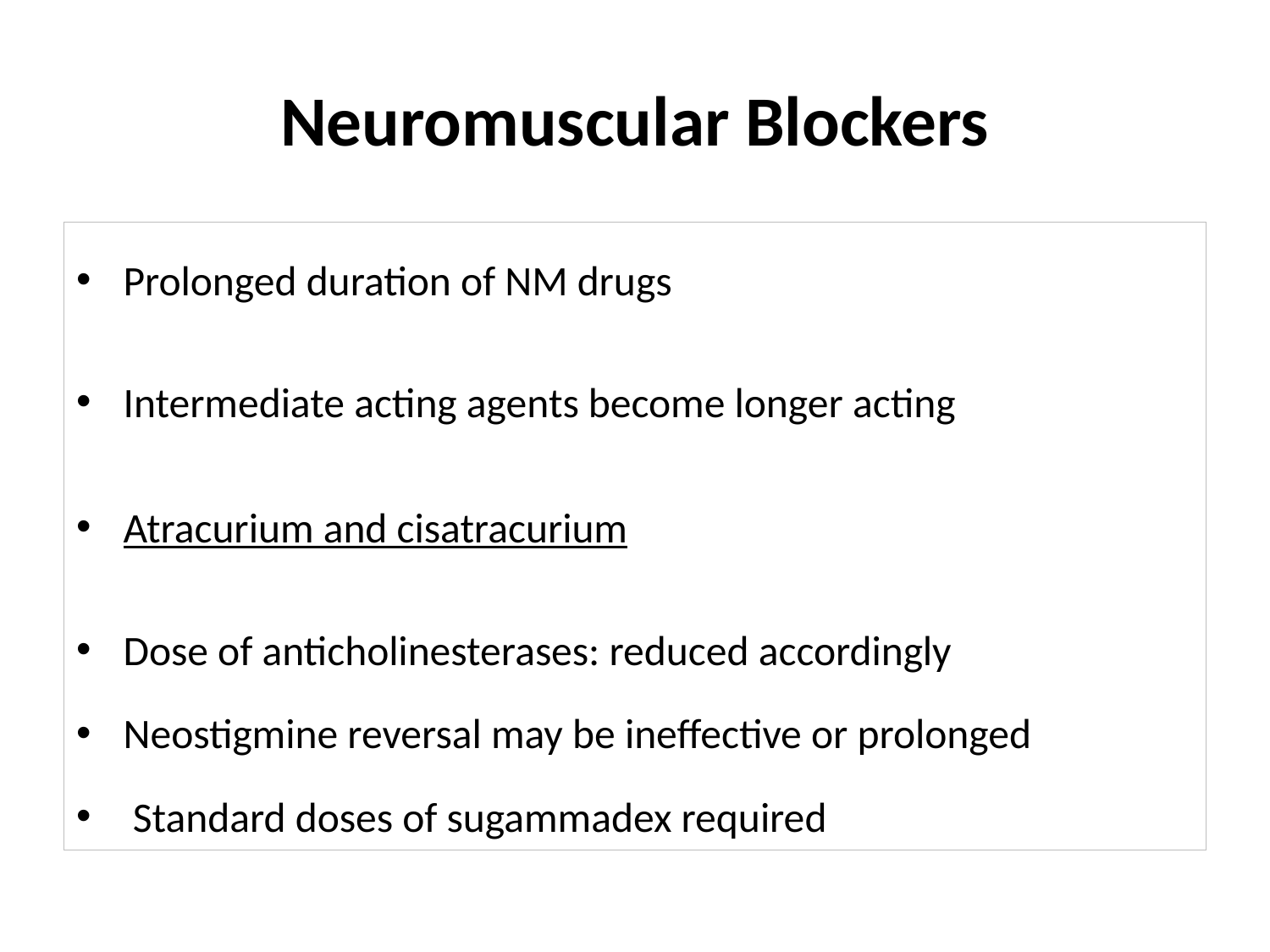

# Neuromuscular Blockers
Prolonged duration of NM drugs

Intermediate acting agents become longer acting

Atracurium and cisatracurium

Dose of anticholinesterases: reduced accordingly
Neostigmine reversal may be ineffective or prolonged
 Standard doses of sugammadex required